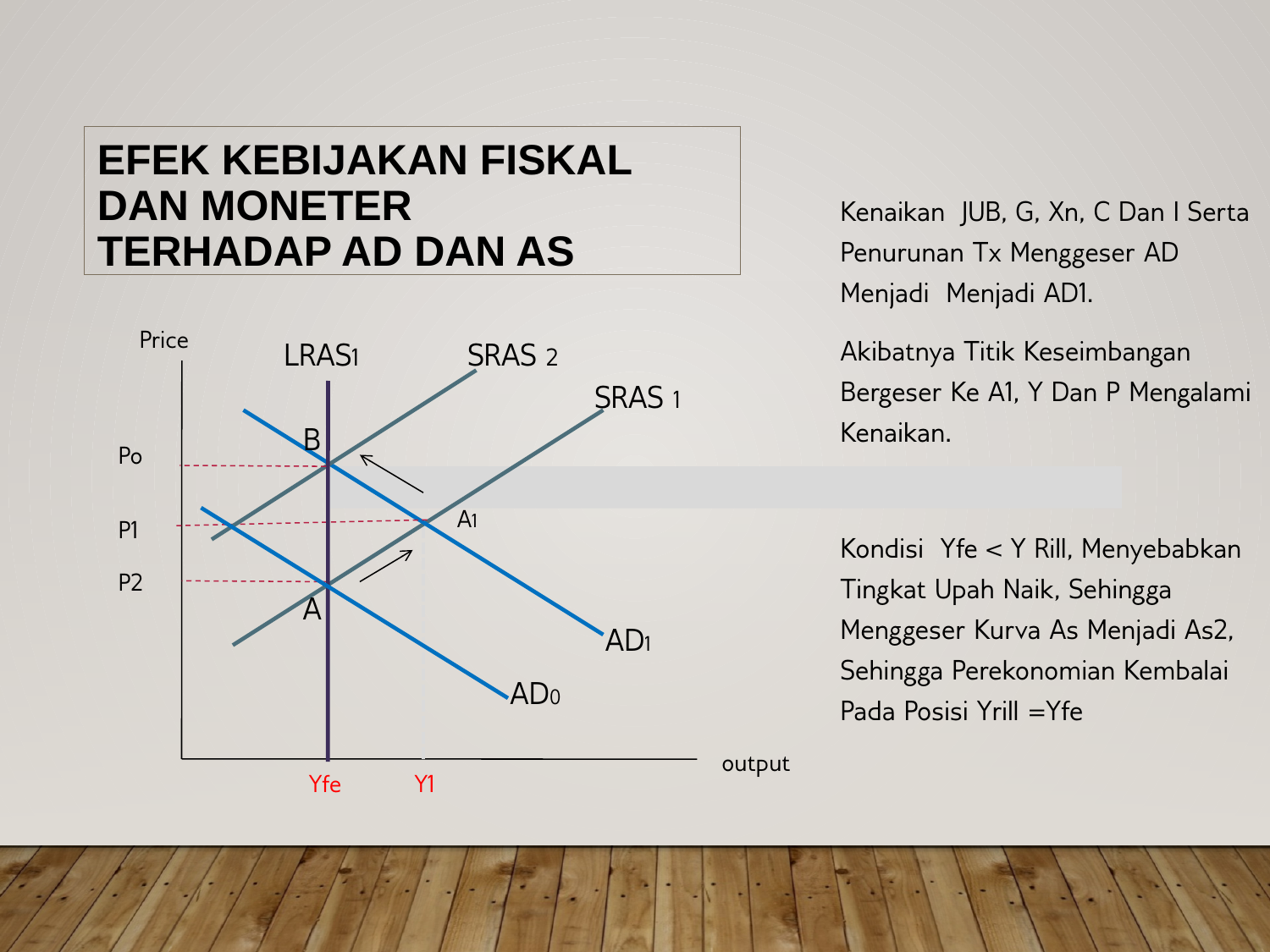

# Efek kebijakan fiskal dan moneter terhadap AD dan AS
Kenaikan  JUB, G, Xn, C Dan I Serta Penurunan Tx Menggeser AD Menjadi  Menjadi AD1.
Akibatnya Titik Keseimbangan  Bergeser Ke A1, Y Dan P Mengalami Kenaikan.

Kondisi  Yfe < Y Rill, Menyebabkan Tingkat Upah Naik, Sehingga Menggeser Kurva As Menjadi As2, Sehingga Perekonomian Kembalai Pada Posisi Yrill =Yfe

Price
LRAS1
SRAS 2
SRAS 1
AD1
A
output
Po
P1
P2
Yfe
Y1

B
A1
AD0